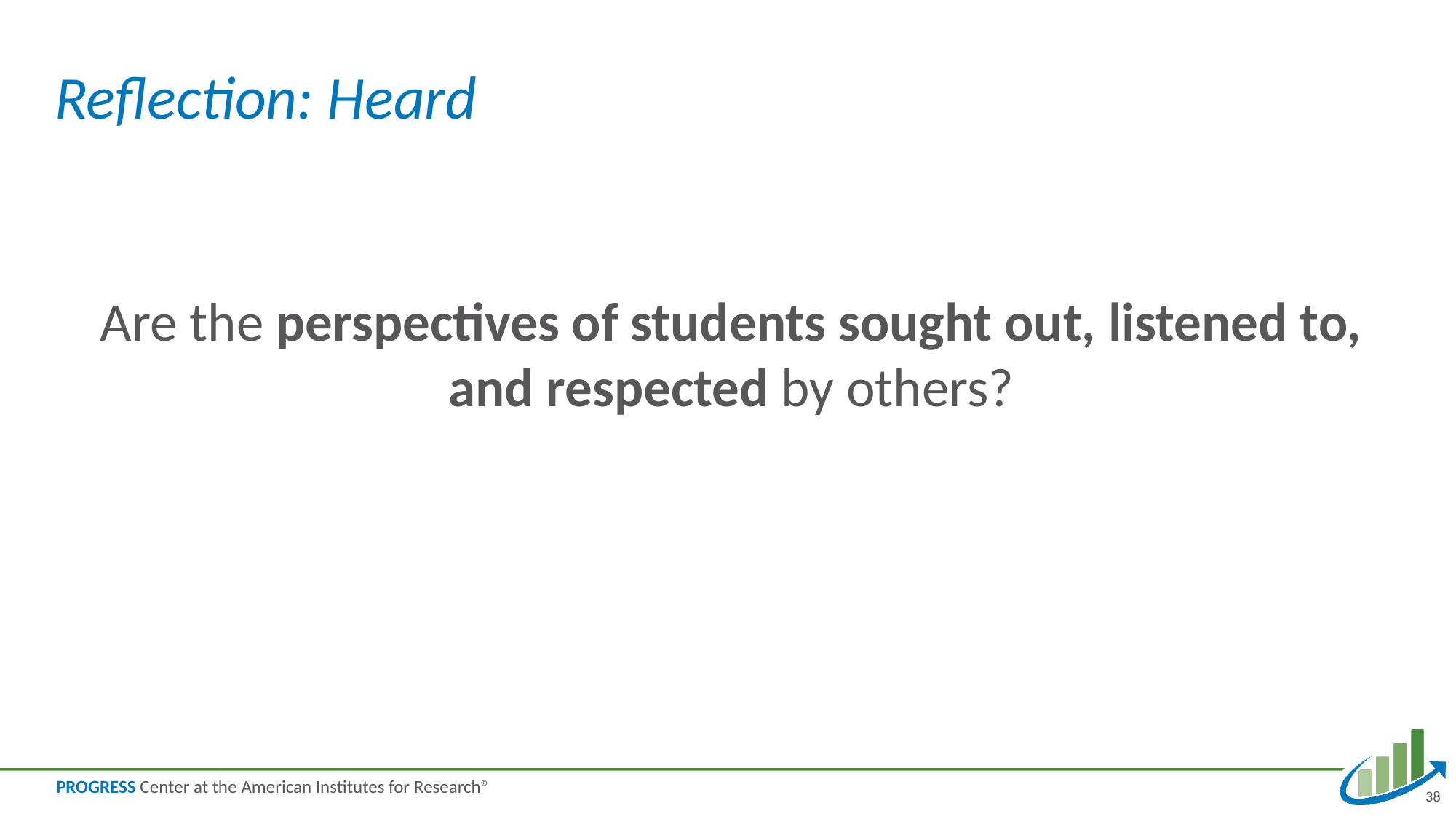

# Reflection: Heard
Are the perspectives of students sought out, listened to, and respected by others?

38